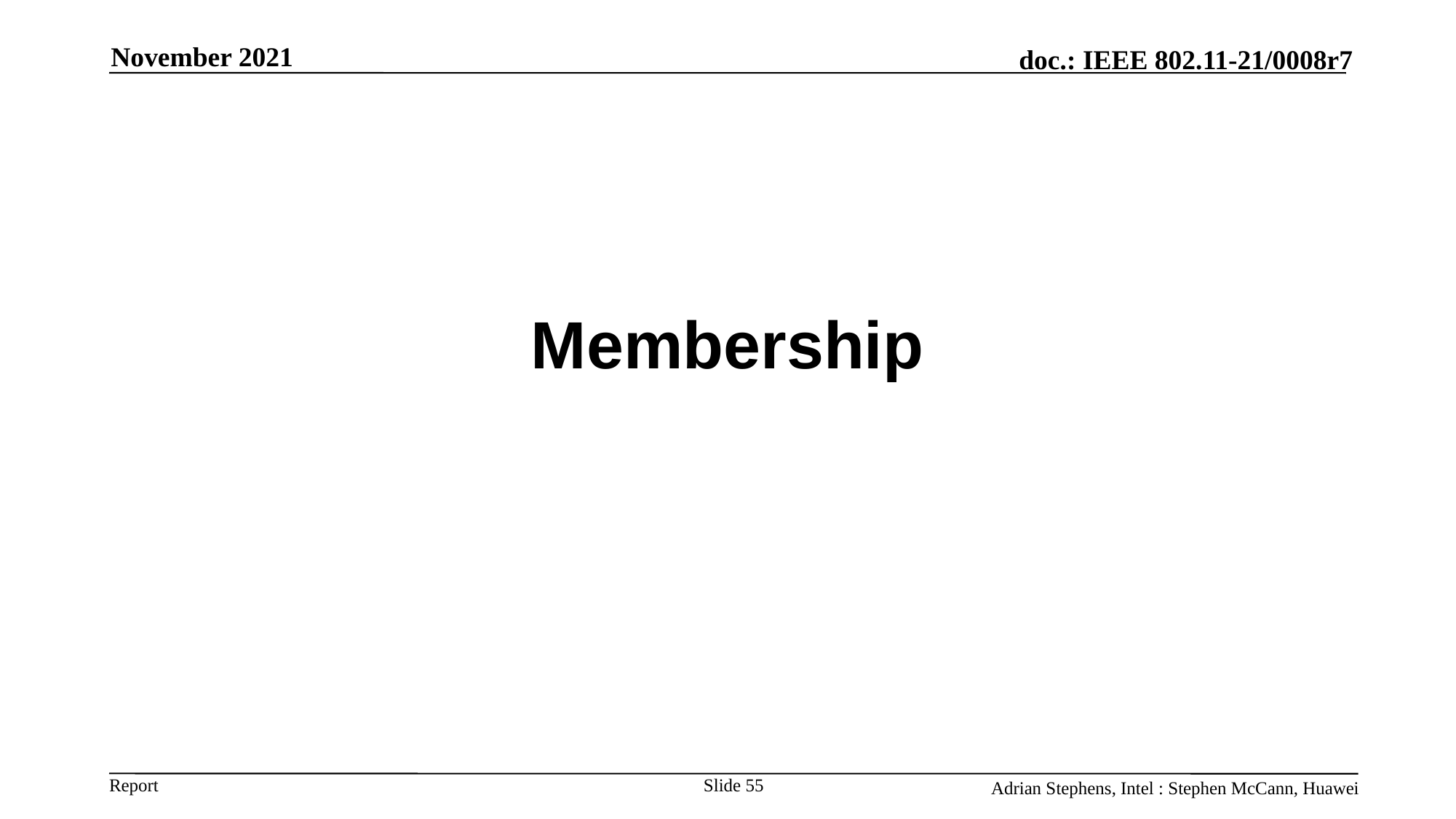

November 2021
# Membership
Slide 55
Adrian Stephens, Intel : Stephen McCann, Huawei